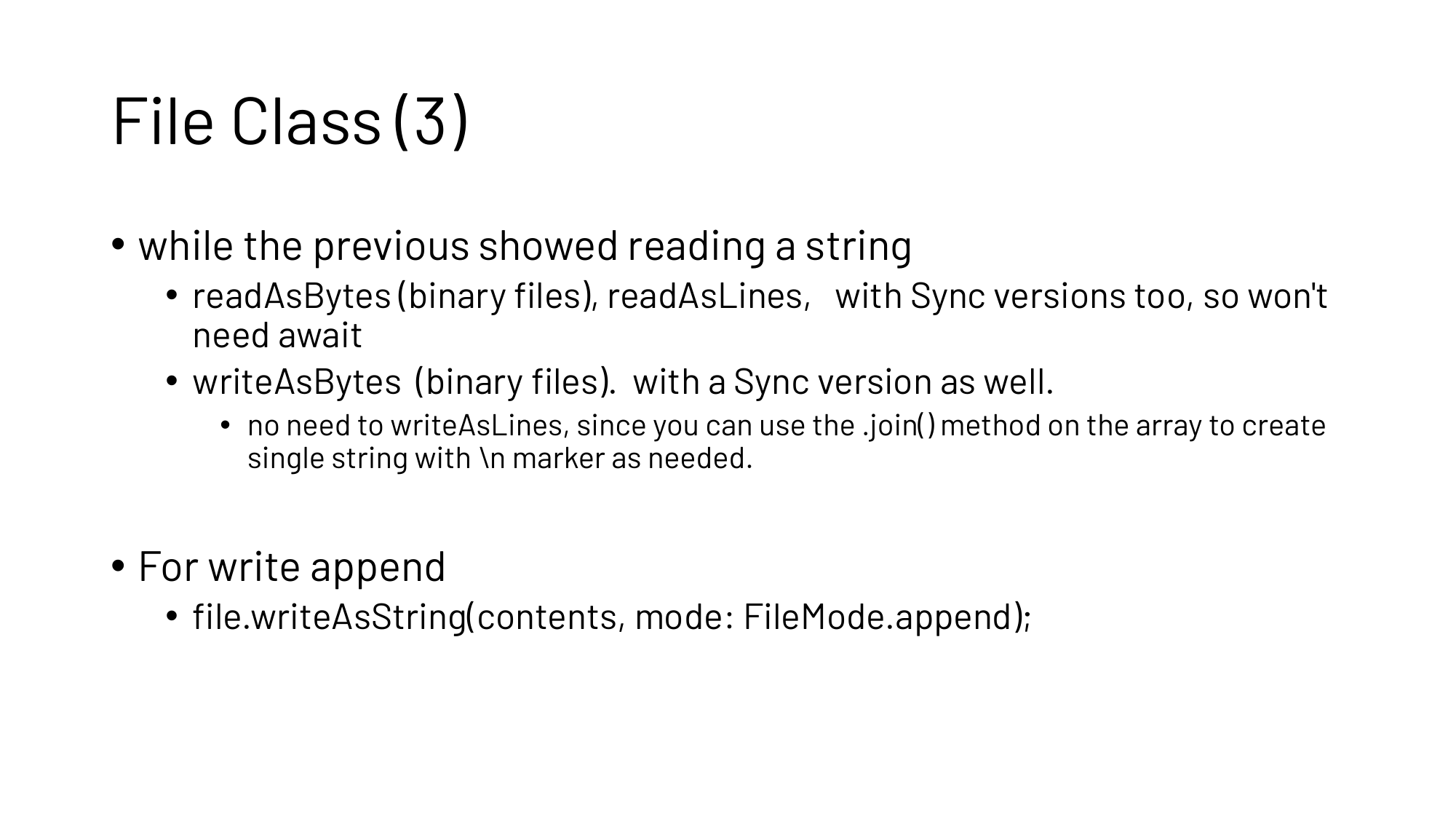

# File Class (3)
while the previous showed reading a string
readAsBytes (binary files), readAsLines,   with Sync versions too, so won't need await
writeAsBytes  (binary files).  with a Sync version as well.
no need to writeAsLines, since you can use the .join() method on the array to create single string with \n marker as needed.

For write append
file.writeAsString(contents, mode: FileMode.append);